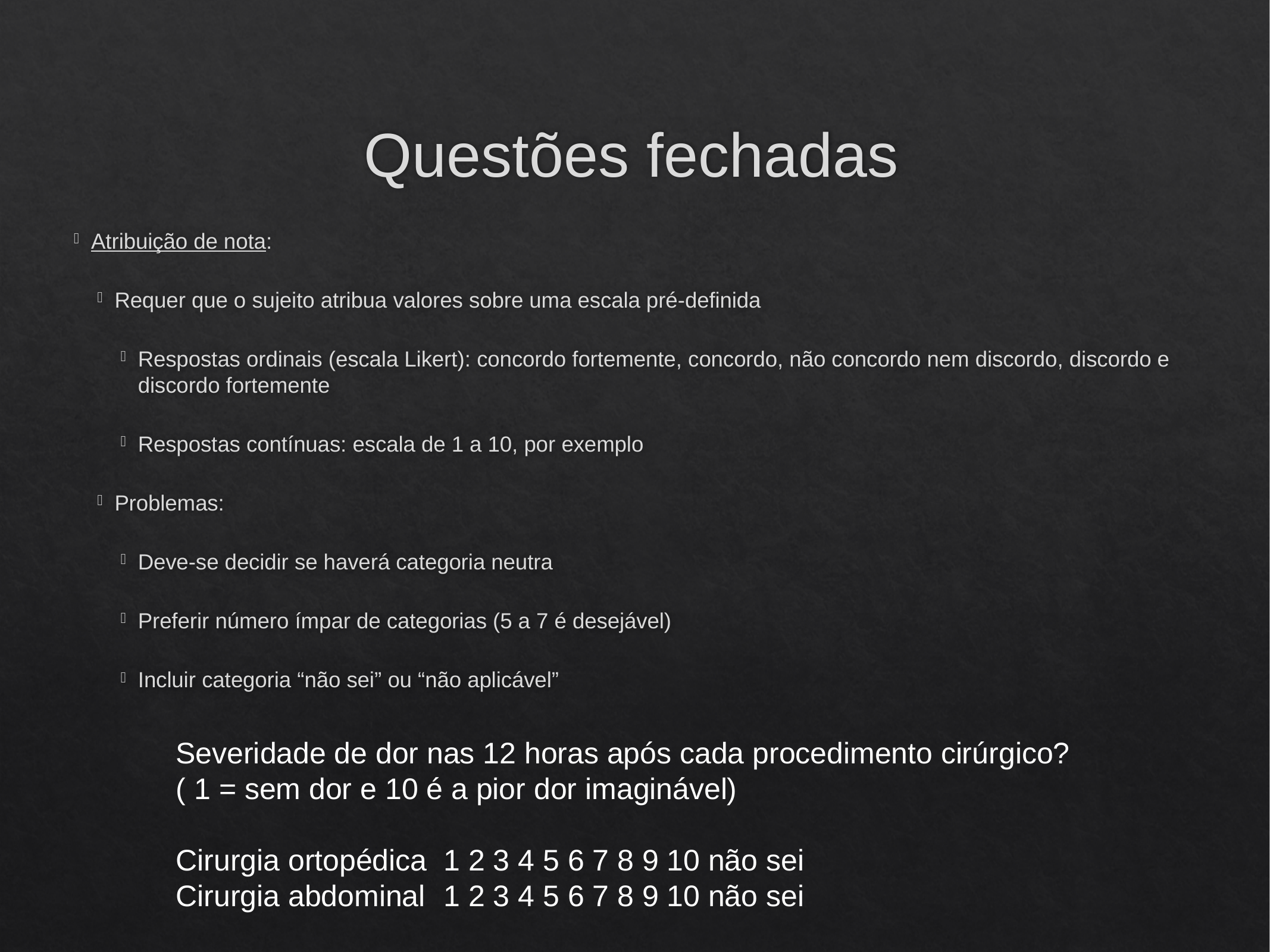

# Questões fechadas
Atribuição de nota:
Requer que o sujeito atribua valores sobre uma escala pré-definida
Respostas ordinais (escala Likert): concordo fortemente, concordo, não concordo nem discordo, discordo e discordo fortemente
Respostas contínuas: escala de 1 a 10, por exemplo
Problemas:
Deve-se decidir se haverá categoria neutra
Preferir número ímpar de categorias (5 a 7 é desejável)
Incluir categoria “não sei” ou “não aplicável”
Severidade de dor nas 12 horas após cada procedimento cirúrgico?
( 1 = sem dor e 10 é a pior dor imaginável)

Cirurgia ortopédica	1 2 3 4 5 6 7 8 9 10 não sei
Cirurgia abdominal	1 2 3 4 5 6 7 8 9 10 não sei